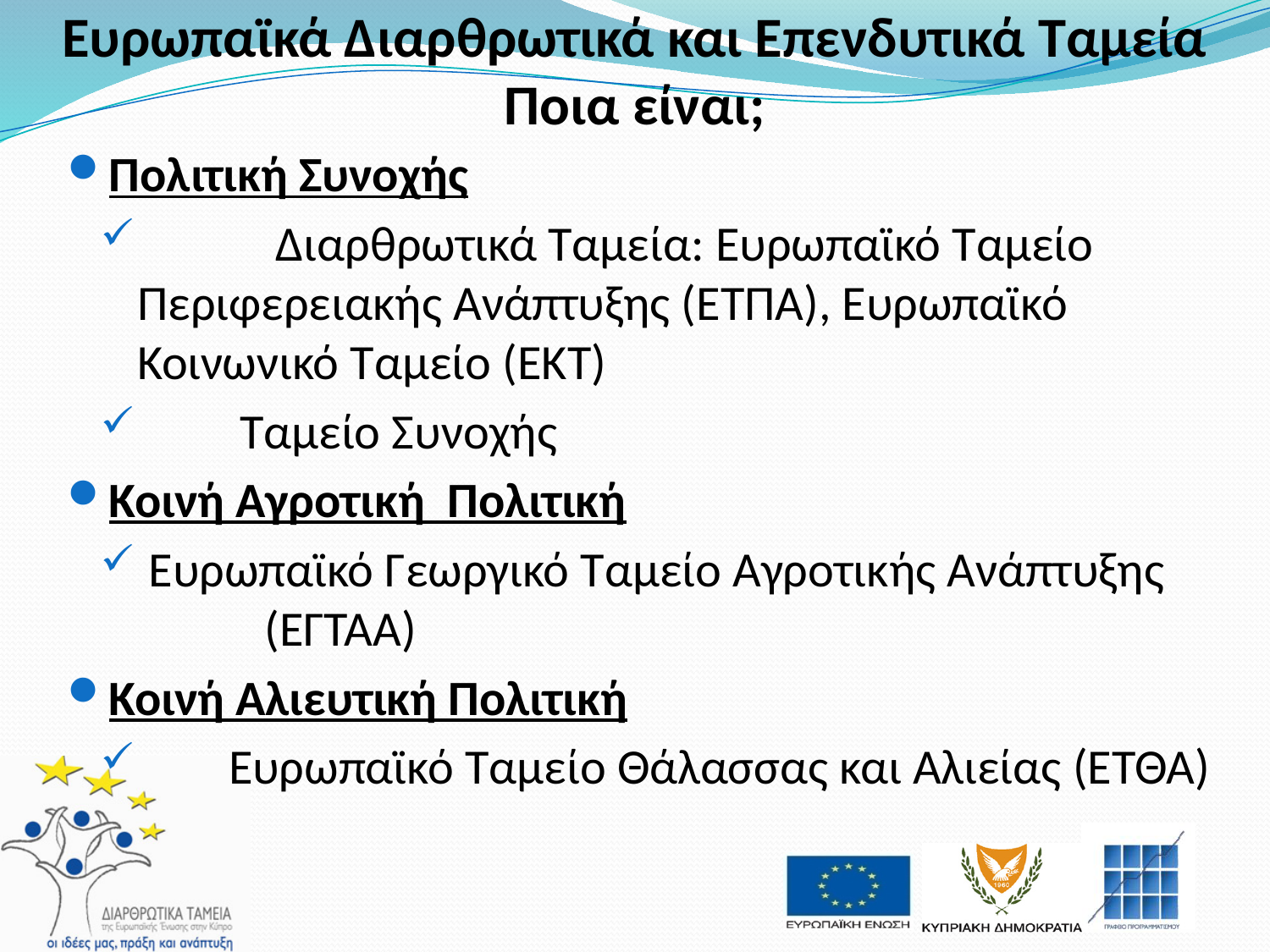

# Ευρωπαϊκά Διαρθρωτικά και Επενδυτικά Ταμεία Ποια είναι;
Πολιτική Συνοχής
	 Διαρθρωτικά Ταμεία: Ευρωπαϊκό Ταμείο Περιφερειακής Ανάπτυξης (ΕΤΠΑ), Ευρωπαϊκό Κοινωνικό Ταμείο (ΕΚΤ)
	 Ταμείο Συνοχής
Κοινή Αγροτική  Πολιτική
 Ευρωπαϊκό Γεωργικό Ταμείο Αγροτικής Ανάπτυξης 	(ΕΓΤΑΑ)
Κοινή Αλιευτική Πολιτική
	Ευρωπαϊκό Ταμείο Θάλασσας και Αλιείας (ΕΤΘΑ)